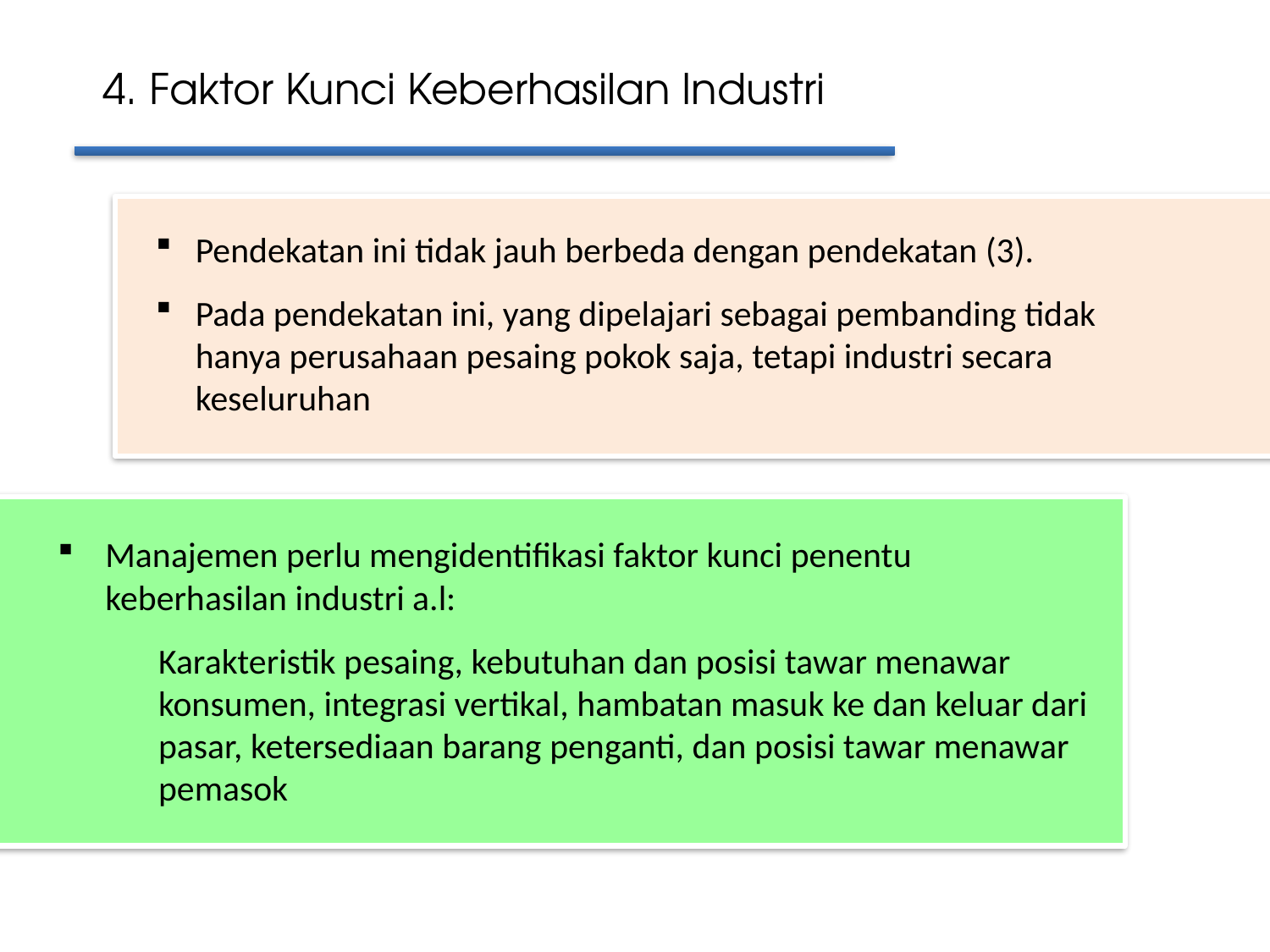

4. Faktor Kunci Keberhasilan Industri

Pendekatan ini tidak jauh berbeda dengan pendekatan (3).
Pada pendekatan ini, yang dipelajari sebagai pembanding tidak hanya perusahaan pesaing pokok saja, tetapi industri secara keseluruhan

Manajemen perlu mengidentifikasi faktor kunci penentu  keberhasilan industri a.l:
Karakteristik pesaing, kebutuhan dan posisi tawar menawar konsumen, integrasi vertikal, hambatan masuk ke dan keluar dari pasar, ketersediaan barang penganti, dan posisi tawar menawar pemasok